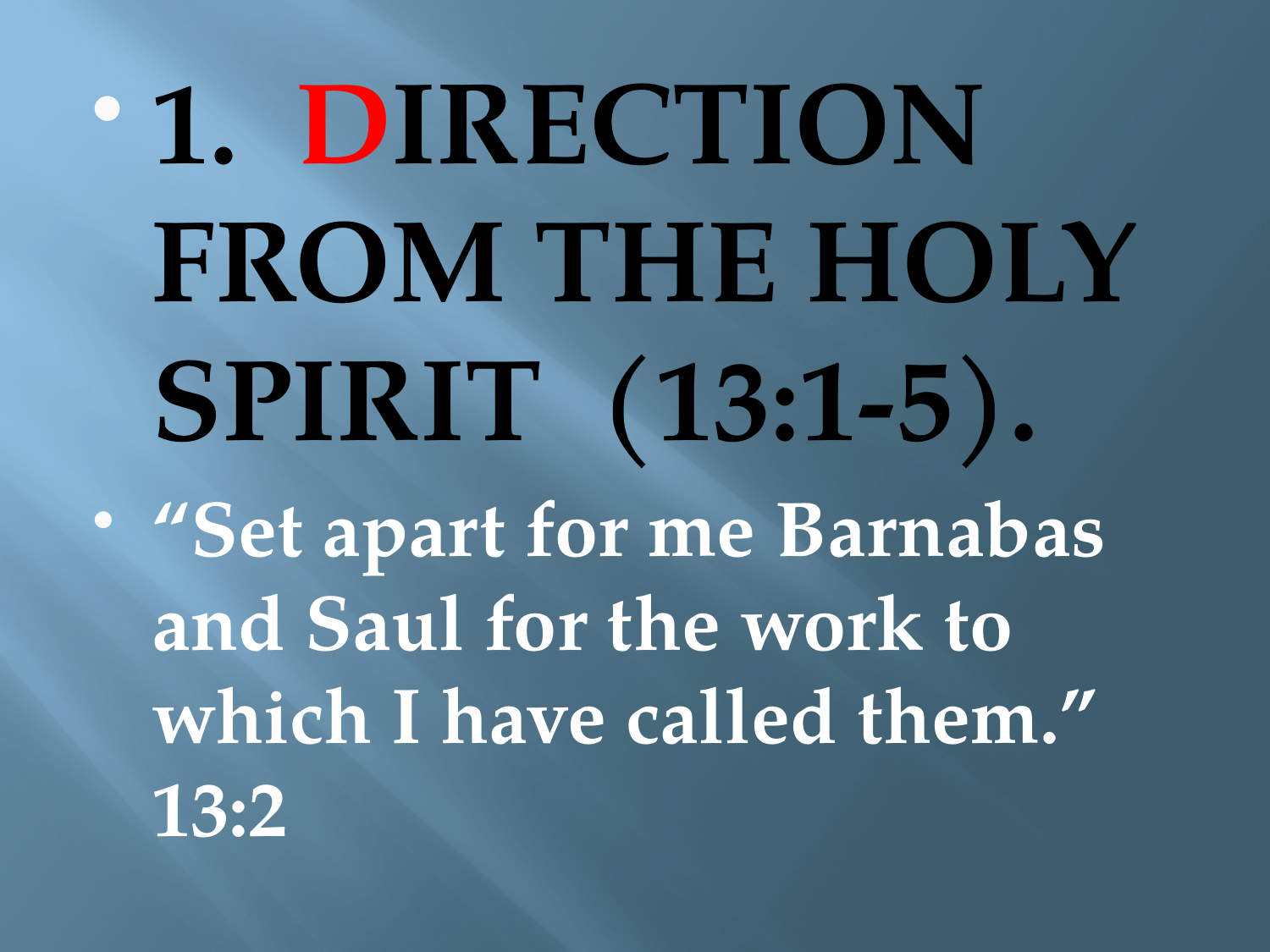

#
1.  DIRECTION FROM THE HOLY SPIRIT  (13:1-5).
“Set apart for me Barnabas and Saul for the work to which I have called them.”  13:2